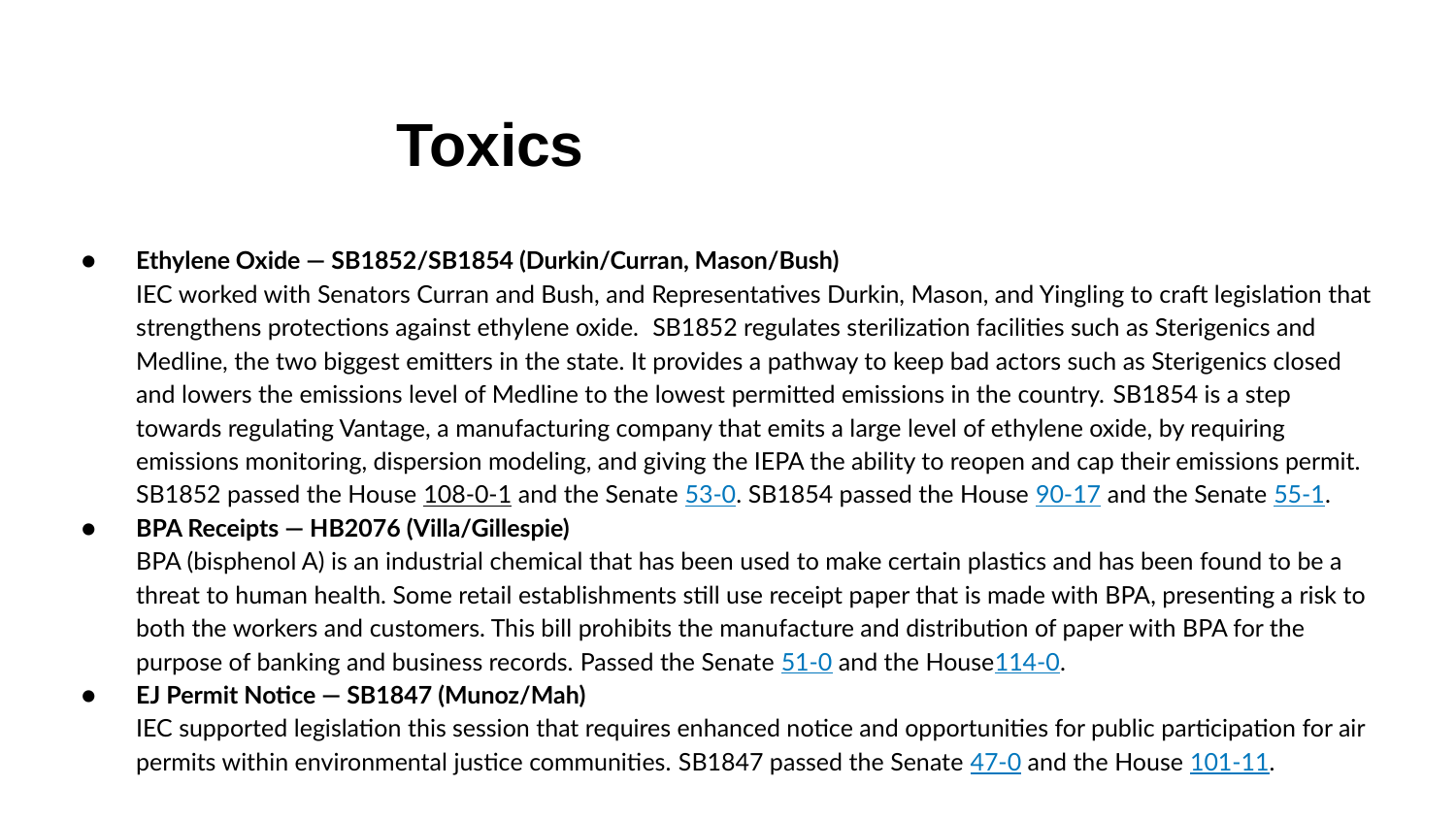

# Toxics
Ethylene Oxide — SB1852/SB1854 (Durkin/Curran, Mason/Bush)
IEC worked with Senators Curran and Bush, and Representatives Durkin, Mason, and Yingling to craft legislation that strengthens protections against ethylene oxide.  SB1852 regulates sterilization facilities such as Sterigenics and Medline, the two biggest emitters in the state. It provides a pathway to keep bad actors such as Sterigenics closed and lowers the emissions level of Medline to the lowest permitted emissions in the country. SB1854 is a step towards regulating Vantage, a manufacturing company that emits a large level of ethylene oxide, by requiring emissions monitoring, dispersion modeling, and giving the IEPA the ability to reopen and cap their emissions permit. SB1852 passed the House 108-0-1 and the Senate 53-0. SB1854 passed the House 90-17 and the Senate 55-1.
BPA Receipts — HB2076 (Villa/Gillespie)
BPA (bisphenol A) is an industrial chemical that has been used to make certain plastics and has been found to be a threat to human health. Some retail establishments still use receipt paper that is made with BPA, presenting a risk to both the workers and customers. This bill prohibits the manufacture and distribution of paper with BPA for the purpose of banking and business records. Passed the Senate 51-0 and the House114-0.
EJ Permit Notice — SB1847 (Munoz/Mah)
IEC supported legislation this session that requires enhanced notice and opportunities for public participation for air permits within environmental justice communities. SB1847 passed the Senate 47-0 and the House 101-11.